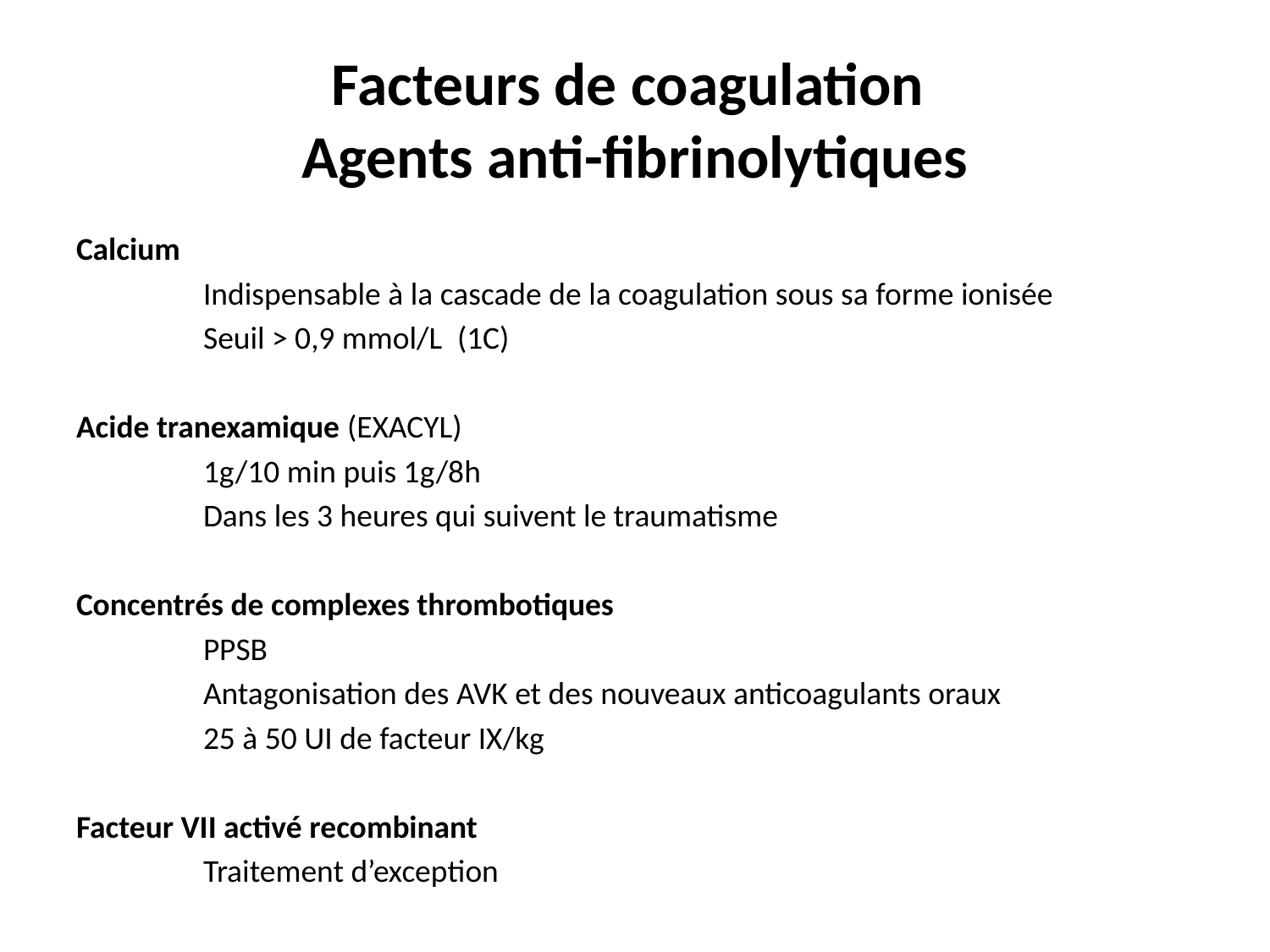

# Facteurs de coagulation Agents anti-fibrinolytiques
Calcium
	Indispensable à la cascade de la coagulation sous sa forme ionisée
	Seuil > 0,9 mmol/L	(1C)

Acide tranexamique (EXACYL)
	1g/10 min puis 1g/8h
	Dans les 3 heures qui suivent le traumatisme

Concentrés de complexes thrombotiques
	PPSB
	Antagonisation des AVK et des nouveaux anticoagulants oraux
	25 à 50 UI de facteur IX/kg

Facteur VII activé recombinant
	Traitement d’exception